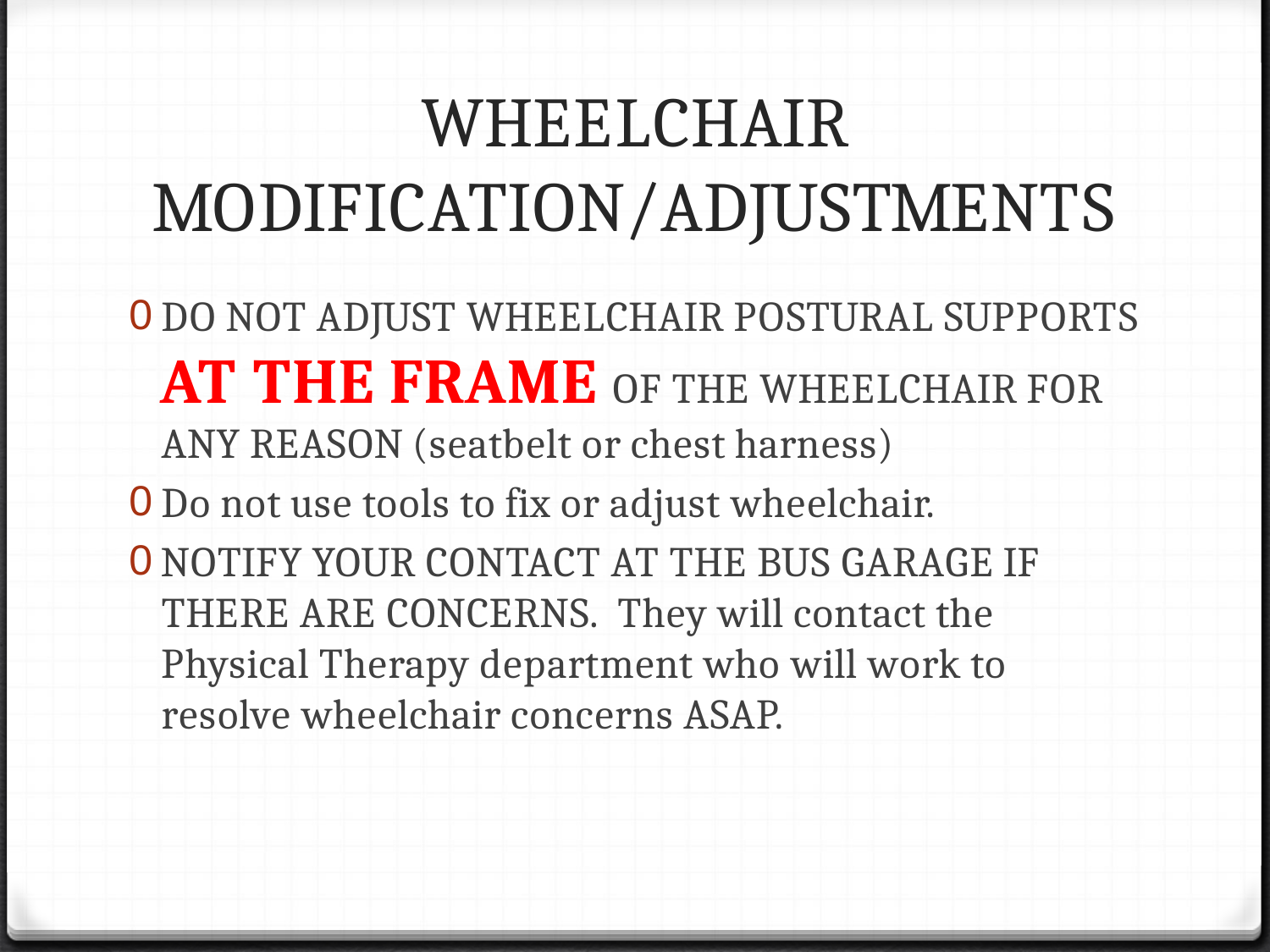

# WHEELCHAIR MODIFICATION/ADJUSTMENTS
DO NOT ADJUST WHEELCHAIR POSTURAL SUPPORTS AT THE FRAME OF THE WHEELCHAIR FOR ANY REASON (seatbelt or chest harness)
Do not use tools to fix or adjust wheelchair.
NOTIFY YOUR CONTACT AT THE BUS GARAGE IF THERE ARE CONCERNS.  They will contact the Physical Therapy department who will work to resolve wheelchair concerns ASAP.